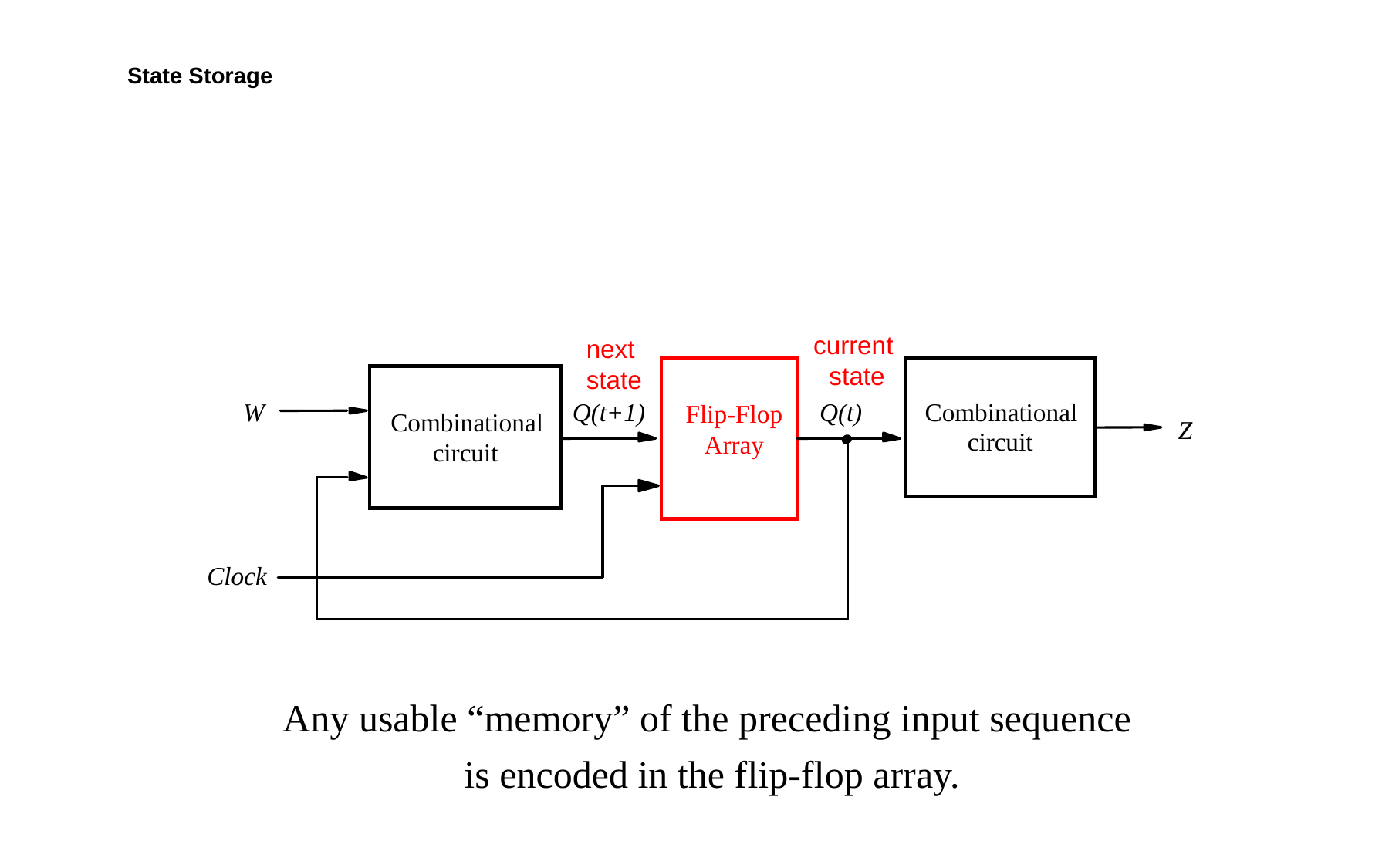

# State Storage
current
 state
next
 state

W
Q(t+1)
Q(t)
Combinational
Flip-Flop Array
Combinational

Z

circuit

circuit

Clock
Any usable “memory” of the preceding input sequence
is encoded in the flip-flop array.